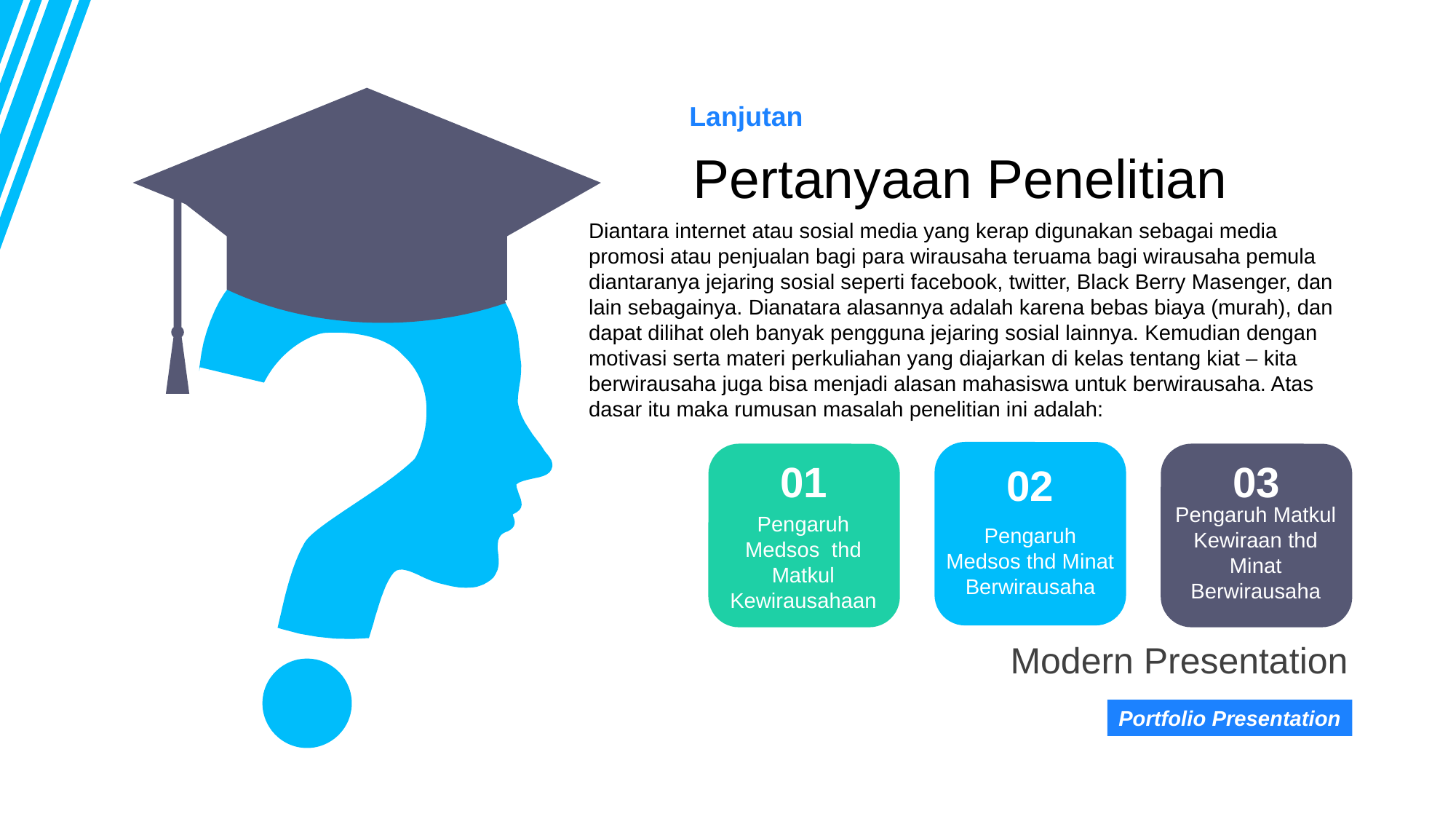

Lanjutan
Pertanyaan Penelitian
Diantara internet atau sosial media yang kerap digunakan sebagai media promosi atau penjualan bagi para wirausaha teruama bagi wirausaha pemula diantaranya jejaring sosial seperti facebook, twitter, Black Berry Masenger, dan lain sebagainya. Dianatara alasannya adalah karena bebas biaya (murah), dan dapat dilihat oleh banyak pengguna jejaring sosial lainnya. Kemudian dengan motivasi serta materi perkuliahan yang diajarkan di kelas tentang kiat – kita berwirausaha juga bisa menjadi alasan mahasiswa untuk berwirausaha. Atas dasar itu maka rumusan masalah penelitian ini adalah:

01
03
02
Pengaruh Matkul Kewiraan thd Minat Berwirausaha
Pengaruh Medsos  thd Matkul Kewirausahaan
Pengaruh Medsos thd Minat Berwirausaha
Modern Presentation
Portfolio Presentation